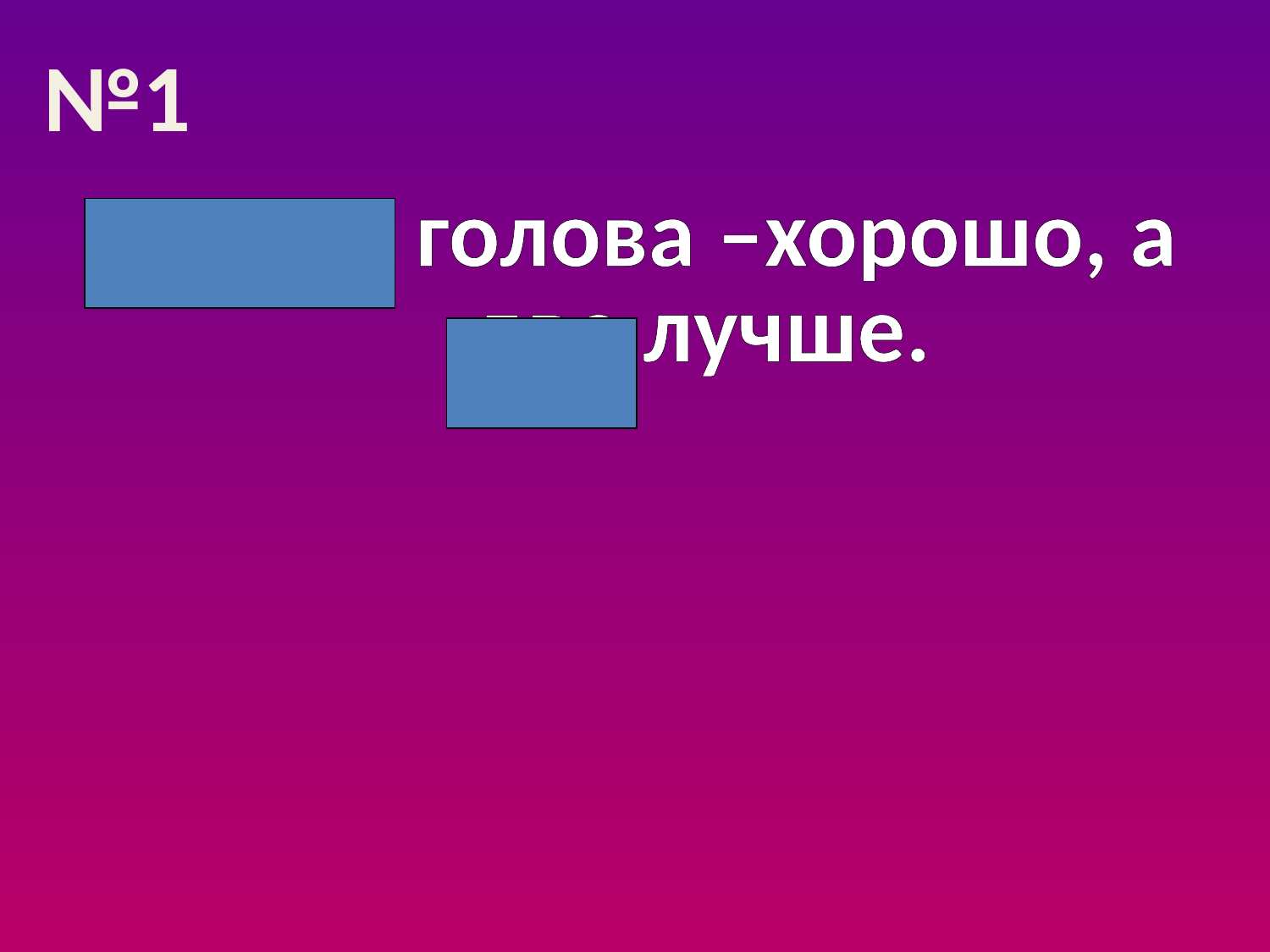

№1
Одна голова –хорошо, а две лучше.